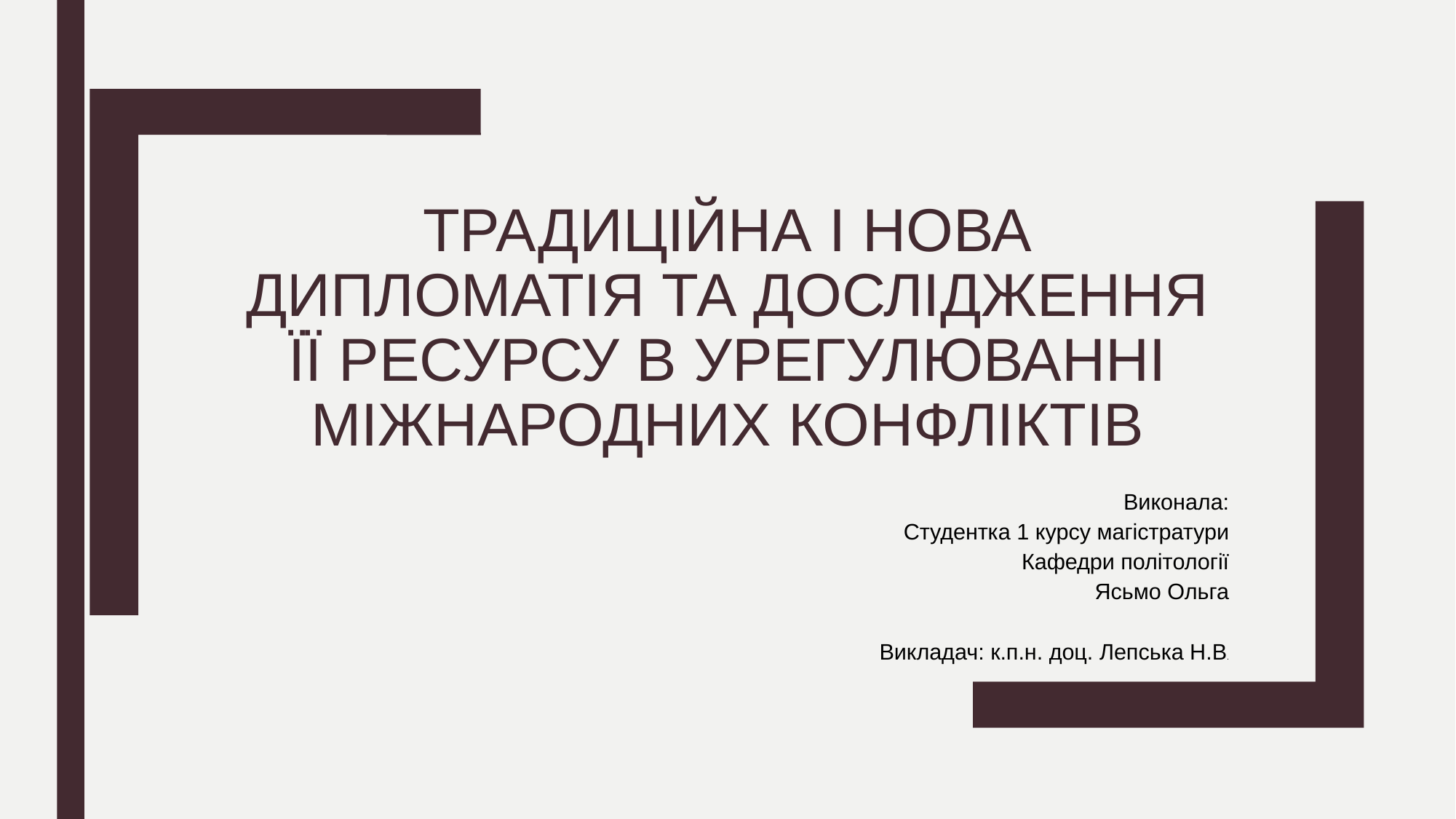

# Традиційна і нова дипломатія та дослідження її ресурсу в урегулюванні міжнародних конфліктів
Виконала:
Студентка 1 курсу магістратури
Кафедри політології
Ясьмо Ольга

Викладач: к.п.н. доц. Лепська Н.В.